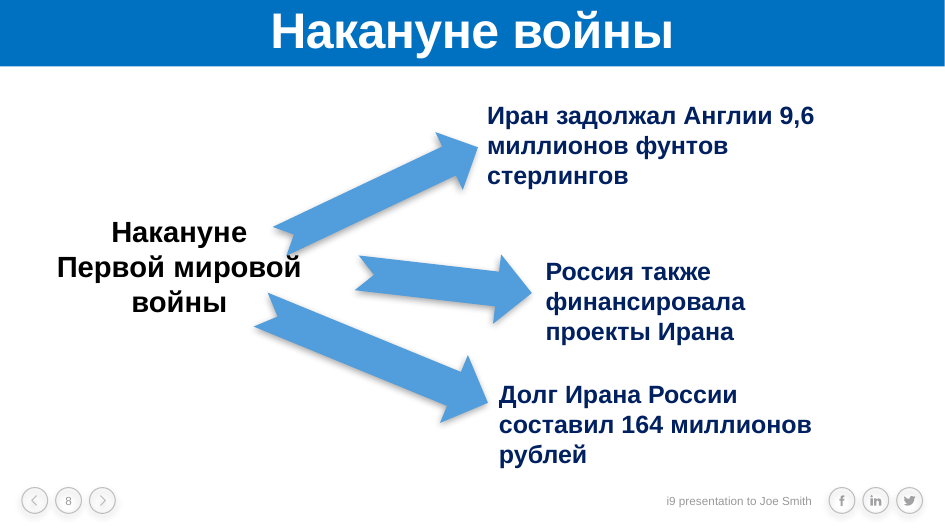

# Накануне войны
Иран задолжал Англии 9,6 миллионов фунтов стерлингов

Накануне Первой мировой войны

Россия также финансировала проекты Ирана

Долг Ирана России составил 164 миллионов рублей